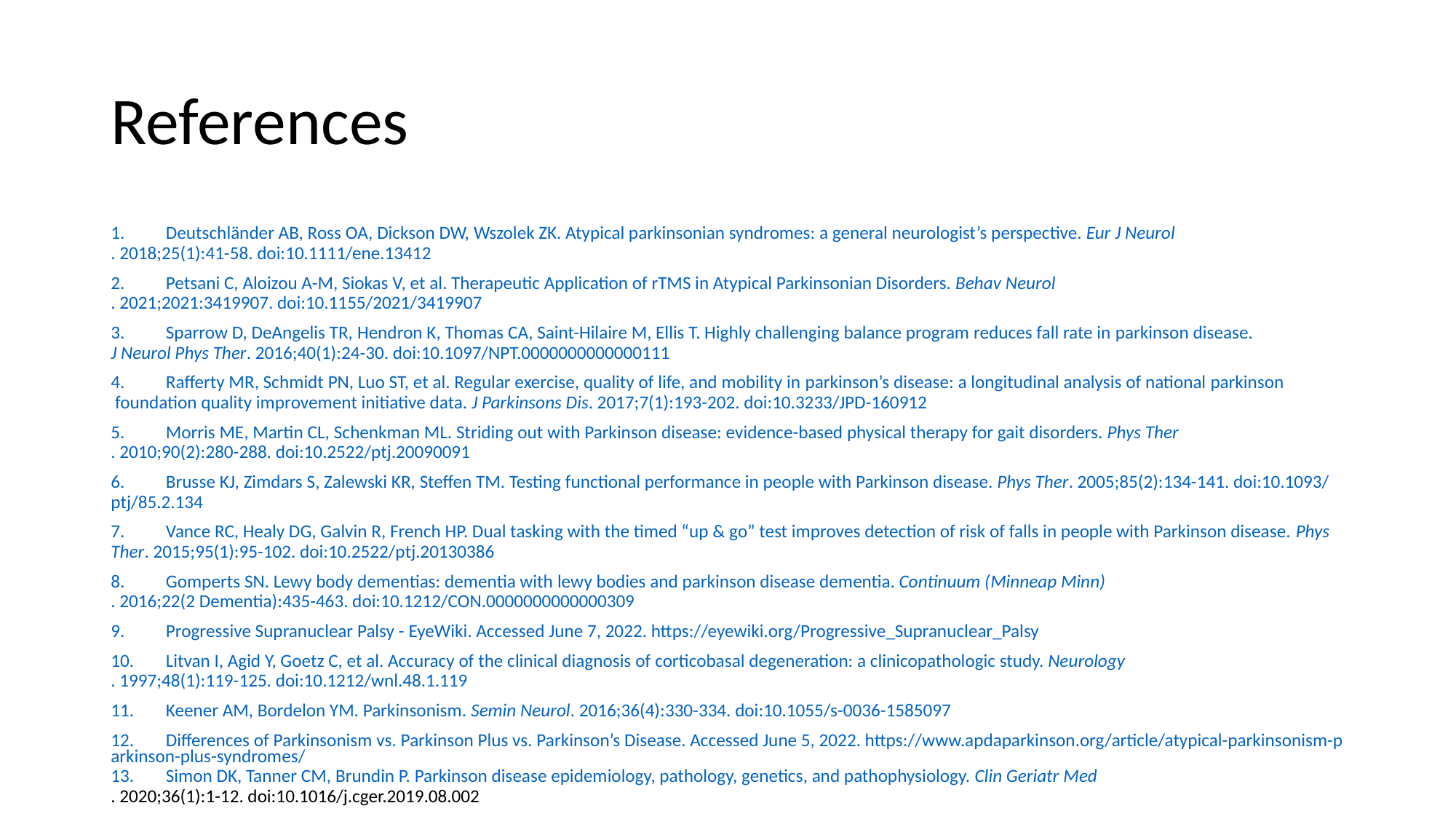

# References
1.    Deutschländer AB, Ross OA, Dickson DW, Wszolek ZK. Atypical parkinsonian syndromes: a general neurologist’s perspective. Eur J Neurol. 2018;25(1):41-58. doi:10.1111/ene.13412
2.    Petsani C, Aloizou A-M, Siokas V, et al. Therapeutic Application of rTMS in Atypical Parkinsonian Disorders. Behav Neurol. 2021;2021:3419907. doi:10.1155/2021/3419907
3.    Sparrow D, DeAngelis TR, Hendron K, Thomas CA, Saint-Hilaire M, Ellis T. Highly challenging balance program reduces fall rate in parkinson disease. J Neurol Phys Ther. 2016;40(1):24-30. doi:10.1097/NPT.0000000000000111
4.    Rafferty MR, Schmidt PN, Luo ST, et al. Regular exercise, quality of life, and mobility in parkinson’s disease: a longitudinal analysis of national parkinson foundation quality improvement initiative data. J Parkinsons Dis. 2017;7(1):193-202. doi:10.3233/JPD-160912
5.    Morris ME, Martin CL, Schenkman ML. Striding out with Parkinson disease: evidence-based physical therapy for gait disorders. Phys Ther. 2010;90(2):280-288. doi:10.2522/ptj.20090091
6.    Brusse KJ, Zimdars S, Zalewski KR, Steffen TM. Testing functional performance in people with Parkinson disease. Phys Ther. 2005;85(2):134-141. doi:10.1093/ptj/85.2.134
7.    Vance RC, Healy DG, Galvin R, French HP. Dual tasking with the timed “up & go” test improves detection of risk of falls in people with Parkinson disease. Phys Ther. 2015;95(1):95-102. doi:10.2522/ptj.20130386
8.    Gomperts SN. Lewy body dementias: dementia with lewy bodies and parkinson disease dementia. Continuum (Minneap Minn). 2016;22(2 Dementia):435-463. doi:10.1212/CON.0000000000000309
9.    Progressive Supranuclear Palsy - EyeWiki. Accessed June 7, 2022. https://eyewiki.org/Progressive_Supranuclear_Palsy
10.   Litvan I, Agid Y, Goetz C, et al. Accuracy of the clinical diagnosis of corticobasal degeneration: a clinicopathologic study. Neurology. 1997;48(1):119-125. doi:10.1212/wnl.48.1.119
11.   Keener AM, Bordelon YM. Parkinsonism. Semin Neurol. 2016;36(4):330-334. doi:10.1055/s-0036-1585097
12.   Differences of Parkinsonism vs. Parkinson Plus vs. Parkinson’s Disease. Accessed June 5, 2022. https://www.apdaparkinson.org/article/atypical-parkinsonism-parkinson-plus-syndromes/
13.   Simon DK, Tanner CM, Brundin P. Parkinson disease epidemiology, pathology, genetics, and pathophysiology. Clin Geriatr Med. 2020;36(1):1-12. doi:10.1016/j.cger.2019.08.002